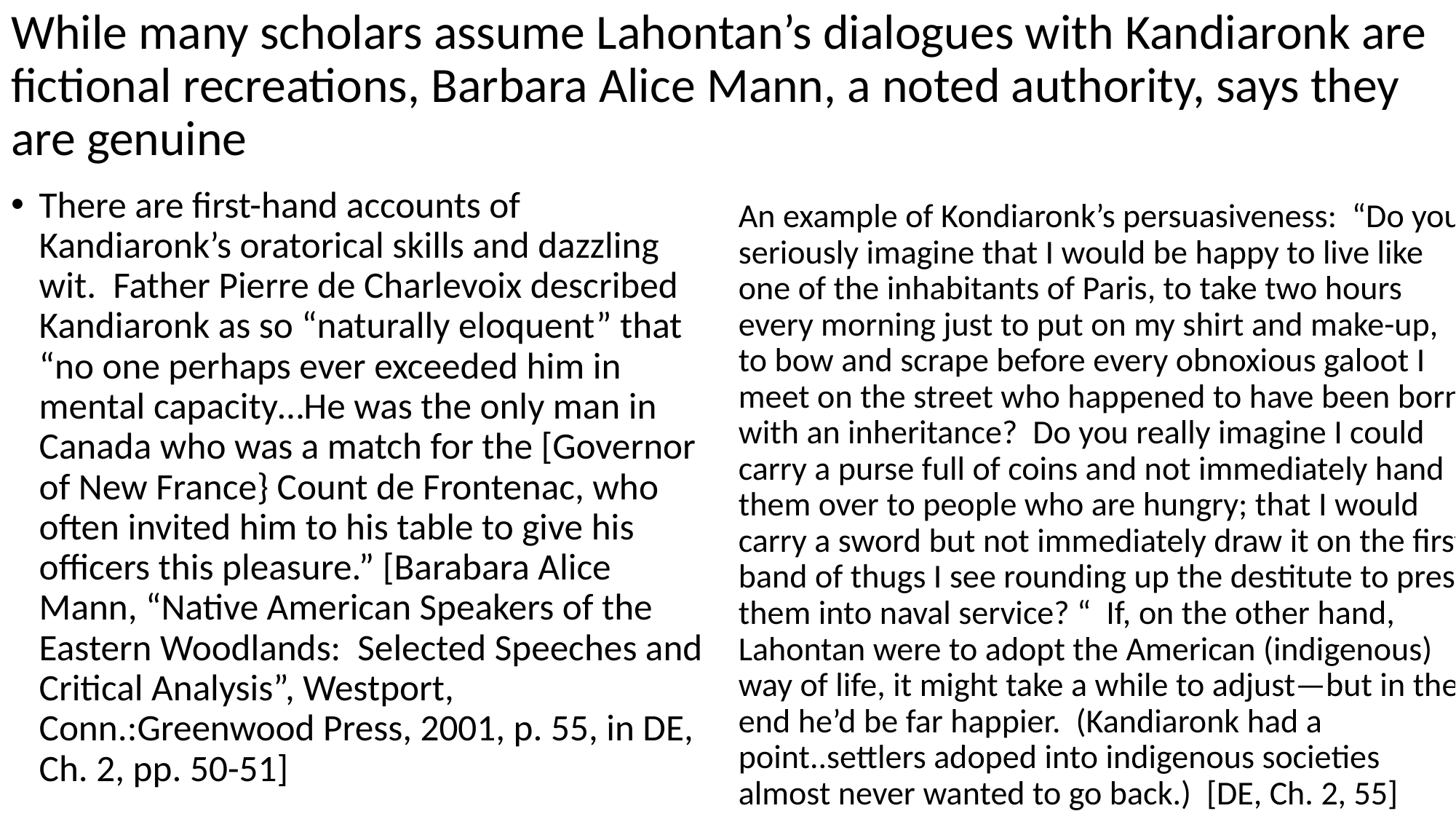

# While many scholars assume Lahontan’s dialogues with Kandiaronk are fictional recreations, Barbara Alice Mann, a noted authority, says they are genuine
There are first-hand accounts of Kandiaronk’s oratorical skills and dazzling wit.  Father Pierre de Charlevoix described Kandiaronk as so “naturally eloquent” that “no one perhaps ever exceeded him in mental capacity…He was the only man in Canada who was a match for the [Governor of New France} Count de Frontenac, who often invited him to his table to give his officers this pleasure.” [Barabara Alice Mann, “Native American Speakers of the Eastern Woodlands:  Selected Speeches and Critical Analysis”, Westport, Conn.:Greenwood Press, 2001, p. 55, in DE, Ch. 2, pp. 50-51]
An example of Kondiaronk’s persuasiveness:  “Do you seriously imagine that I would be happy to live like one of the inhabitants of Paris, to take two hours every morning just to put on my shirt and make-up, to bow and scrape before every obnoxious galoot I meet on the street who happened to have been born with an inheritance?  Do you really imagine I could carry a purse full of coins and not immediately hand them over to people who are hungry; that I would carry a sword but not immediately draw it on the first band of thugs I see rounding up the destitute to press them into naval service? “  If, on the other hand, Lahontan were to adopt the American (indigenous) way of life, it might take a while to adjust—but in the end he’d be far happier.  (Kandiaronk had a point..settlers adoped into indigenous societies almost never wanted to go back.)  [DE, Ch. 2, 55]